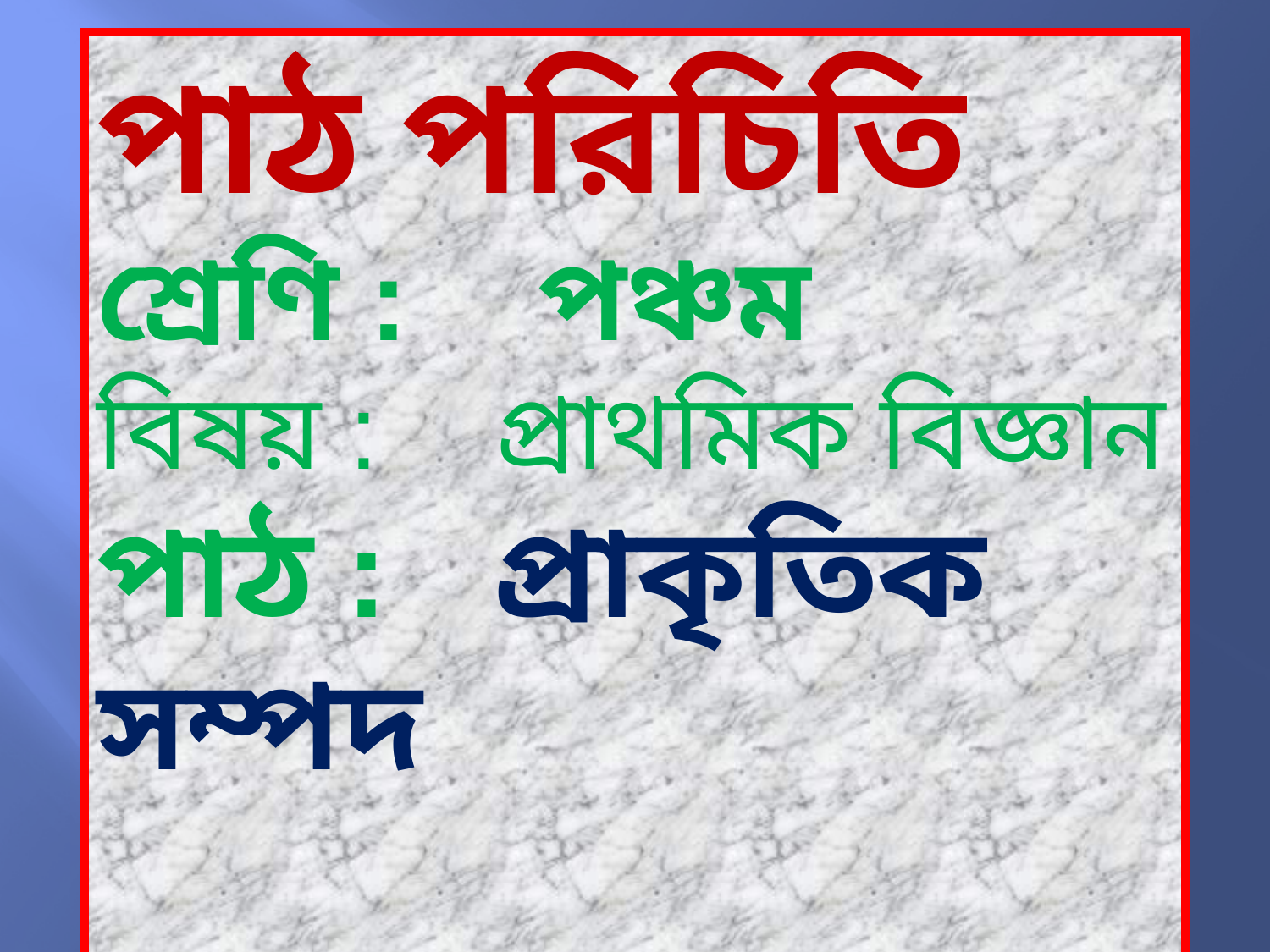

পাঠ পরিচিতি
শ্রেণি :    পঞ্চম
বিষয় :    প্রাথমিক বিজ্ঞান
পাঠ :   প্রাকৃতিক সম্পদ

অধ্যায়- ১৩,   পৃষ্ঠা- ৮৯